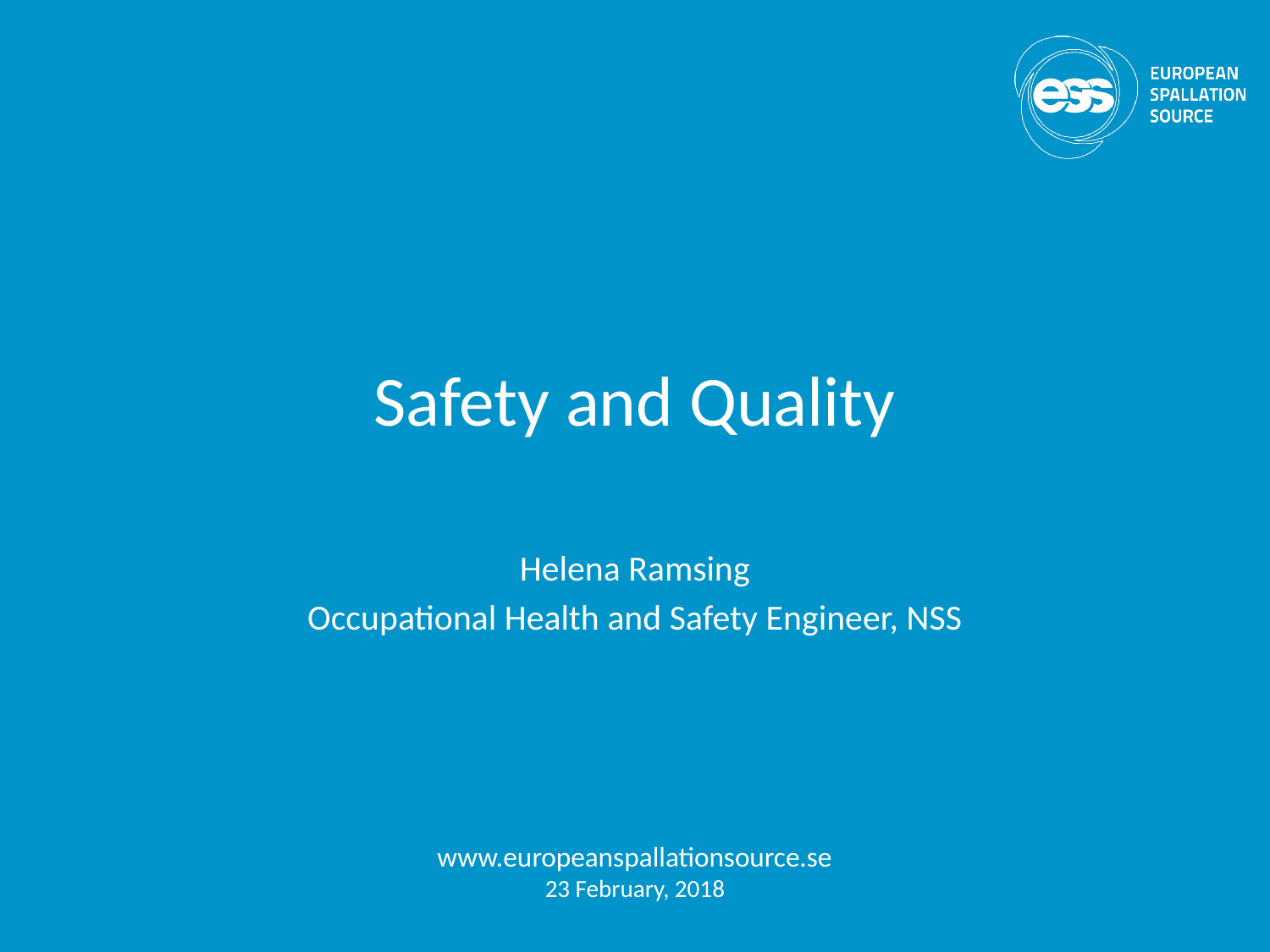

# Safety and Quality
Helena Ramsing
Occupational Health and Safety Engineer, NSS
www.europeanspallationsource.se
23 February, 2018